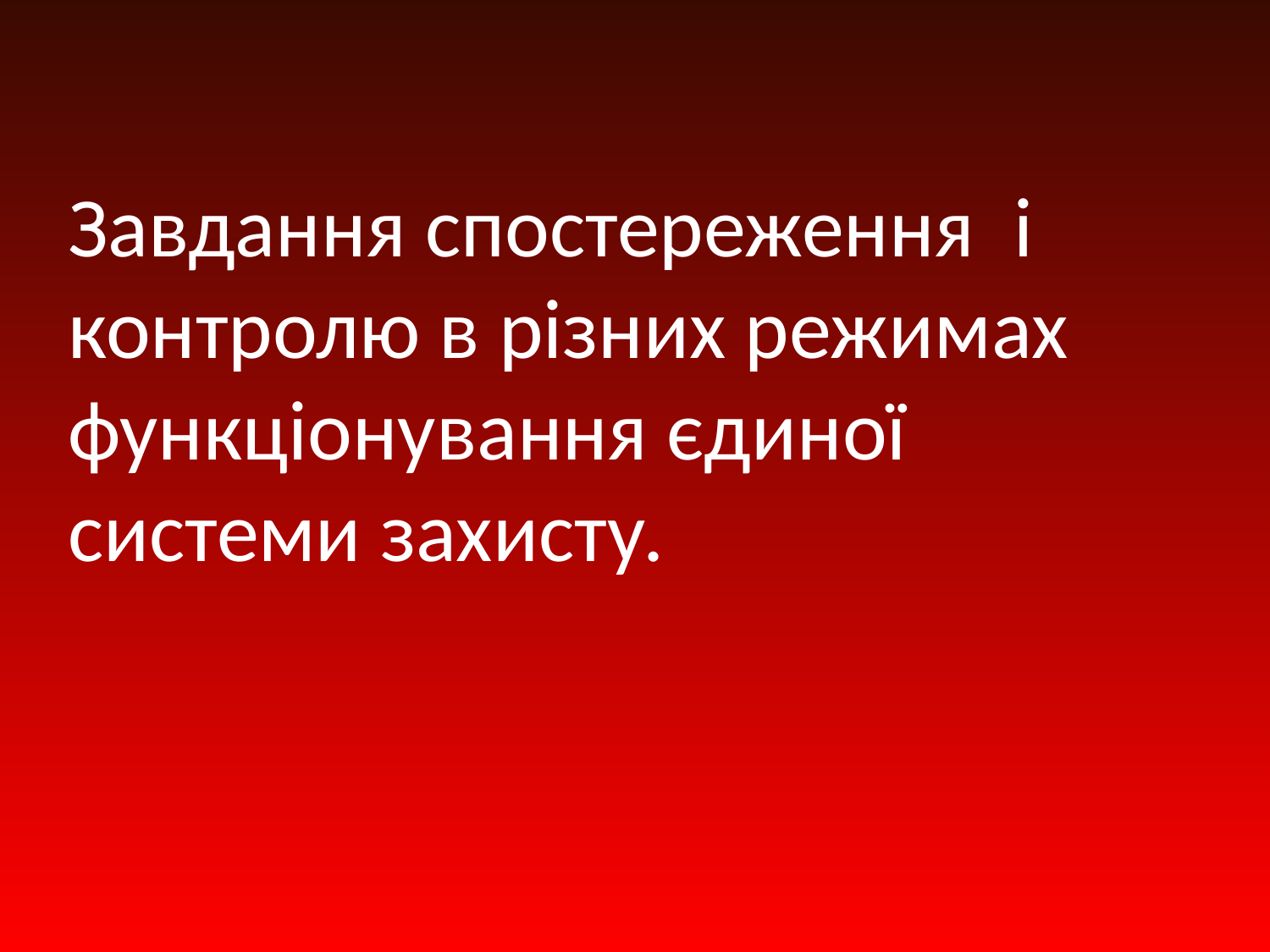

Завдання спостереження  і контролю в різних режимах функціонування єдиної системи захисту.